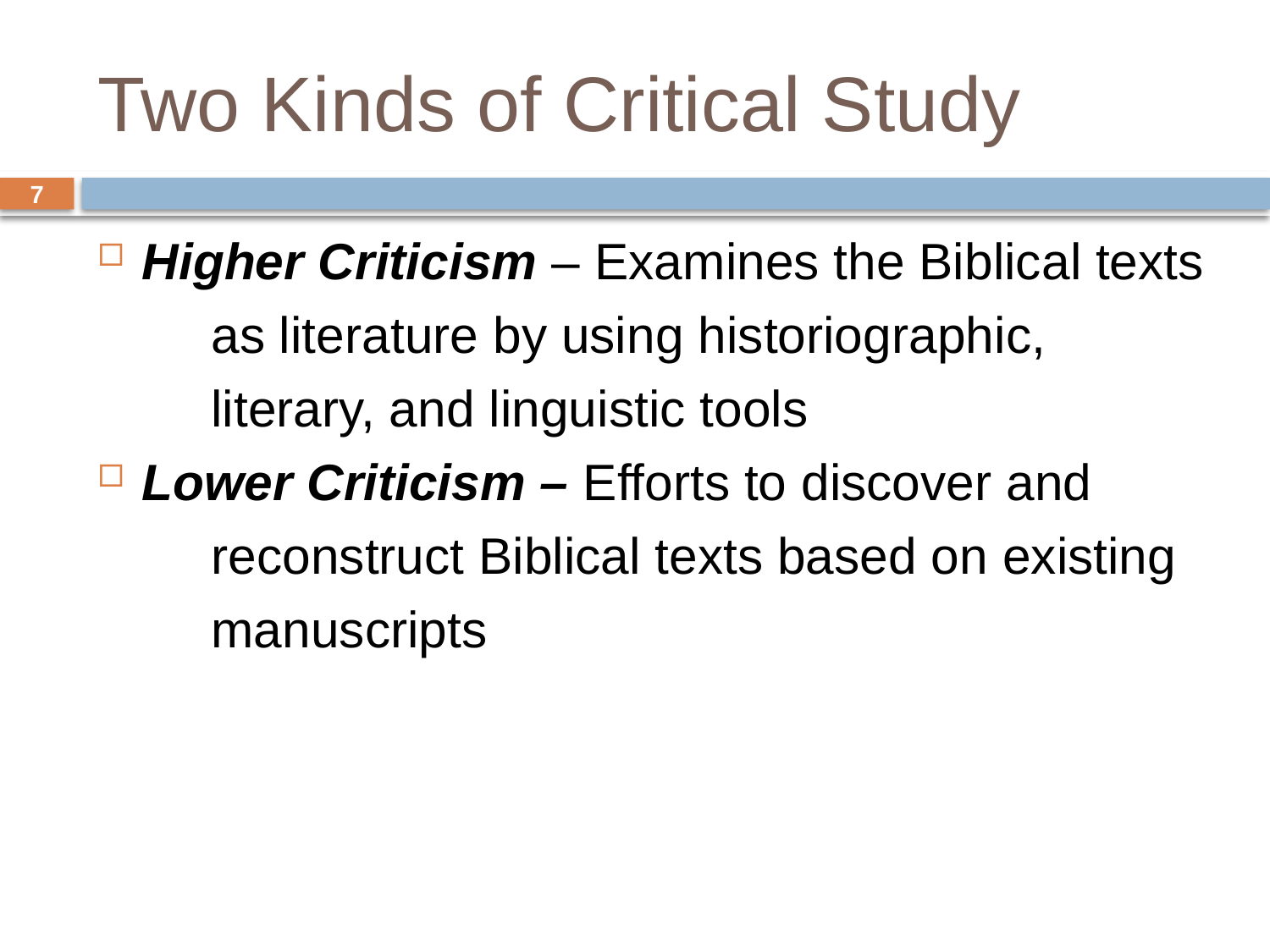

# Two Kinds of Critical Study
7
Higher Criticism – Examines the Biblical texts
        as literature by using historiographic,
        literary, and linguistic tools
Lower Criticism – Efforts to discover and
        reconstruct Biblical texts based on existing
        manuscripts